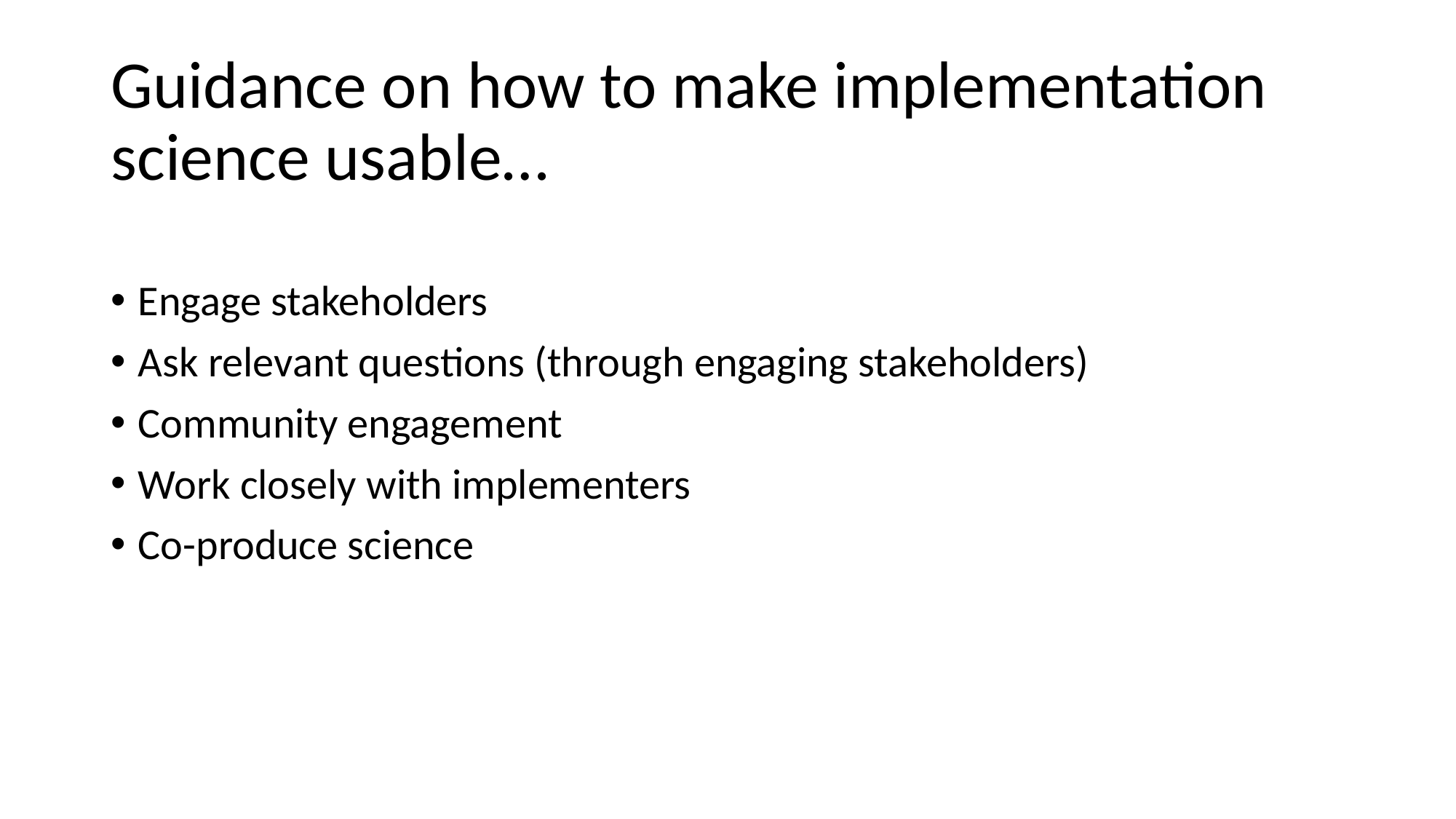

# Guidance on how to make implementation science usable…
Engage stakeholders
Ask relevant questions (through engaging stakeholders)
Community engagement
Work closely with implementers
Co-produce science